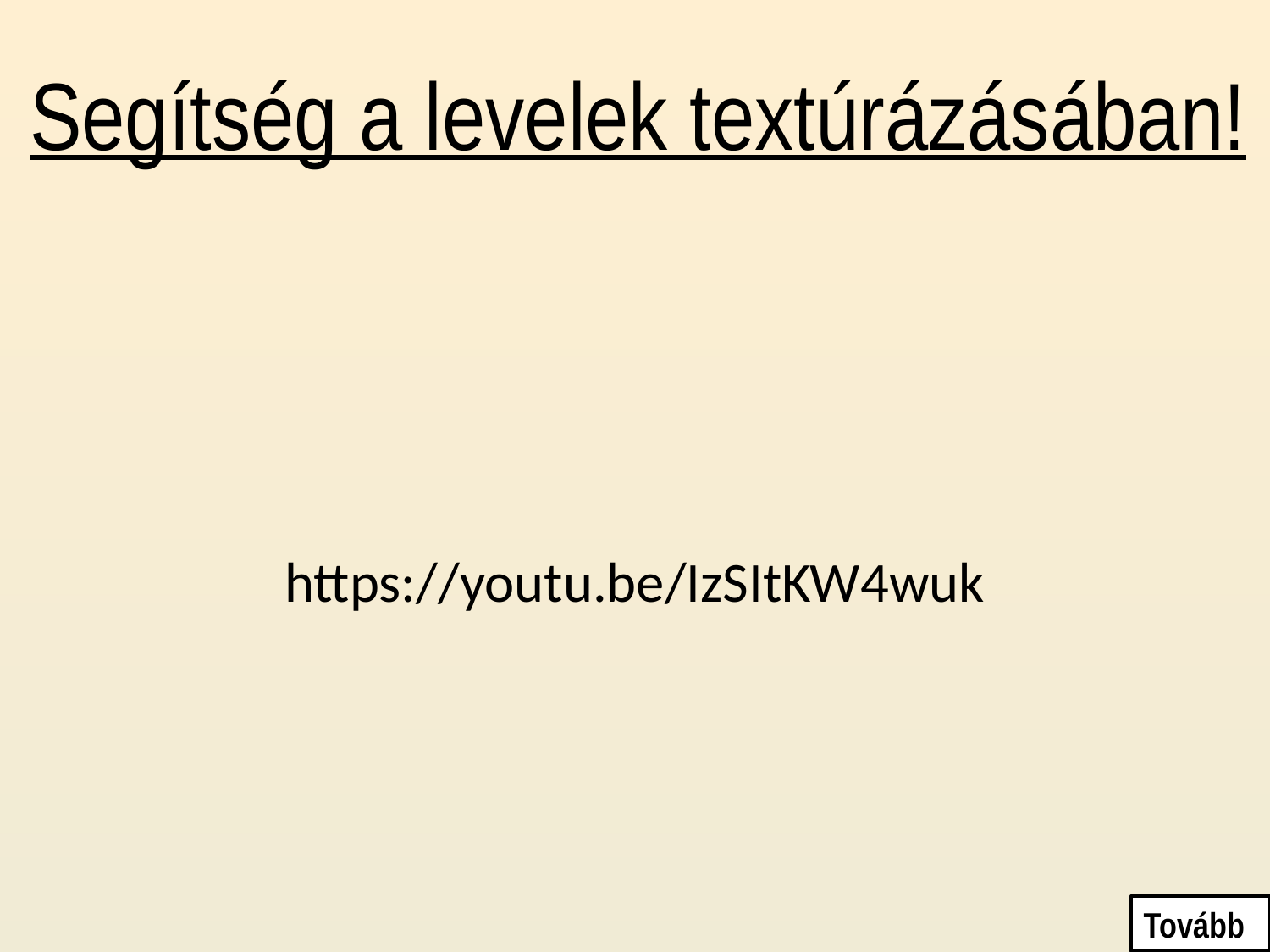

# Segítség a levelek textúrázásában!
https://youtu.be/IzSItKW4wuk
Tovább